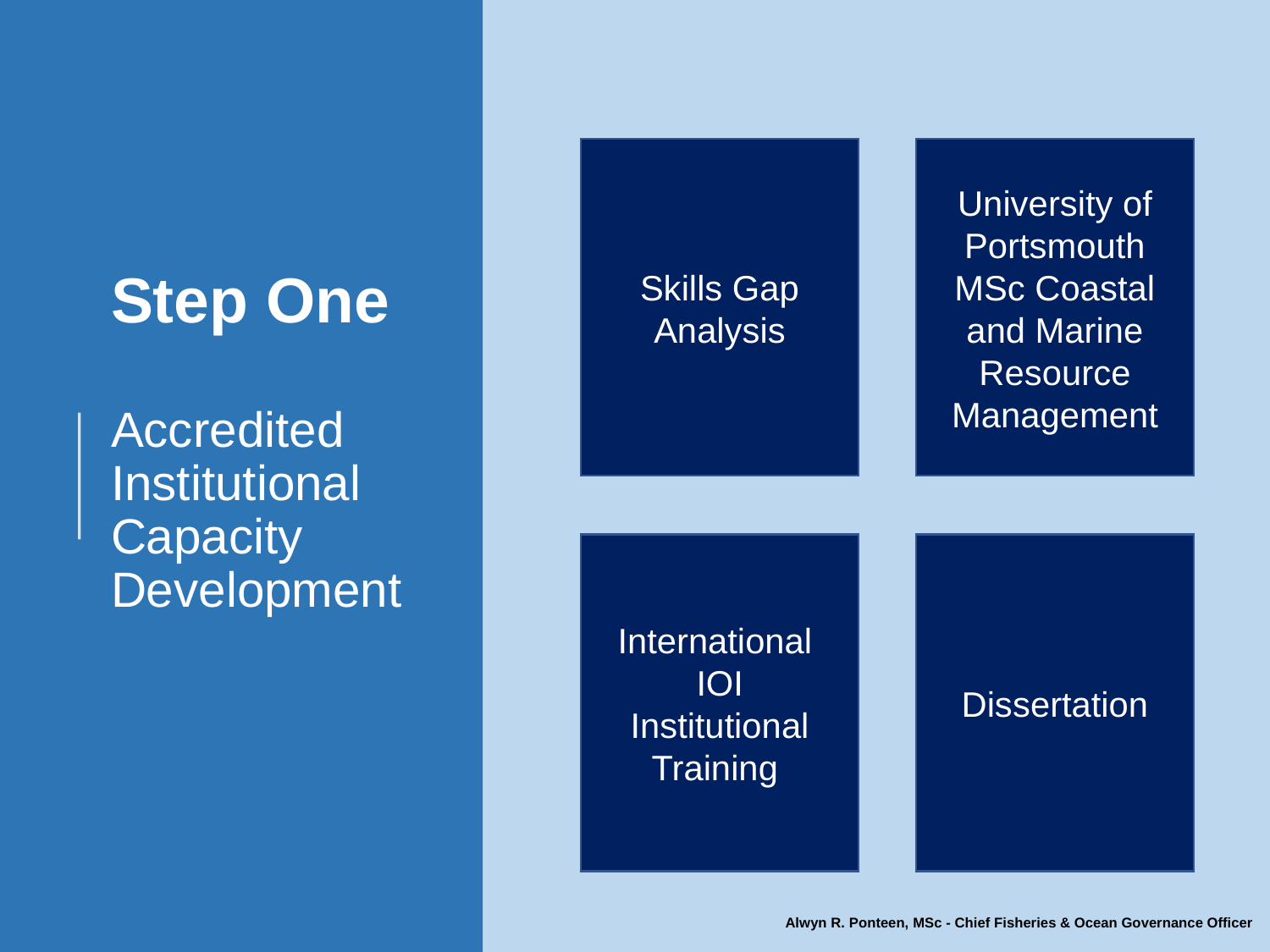

# Step One Accredited Institutional Capacity Development

Skills Gap
Analysis
University of Portsmouth
MSc Coastal and Marine Resource Management
International
IOI
Institutional Training
Dissertation
Alwyn R. Ponteen, MSc - Chief Fisheries & Ocean Governance Officer